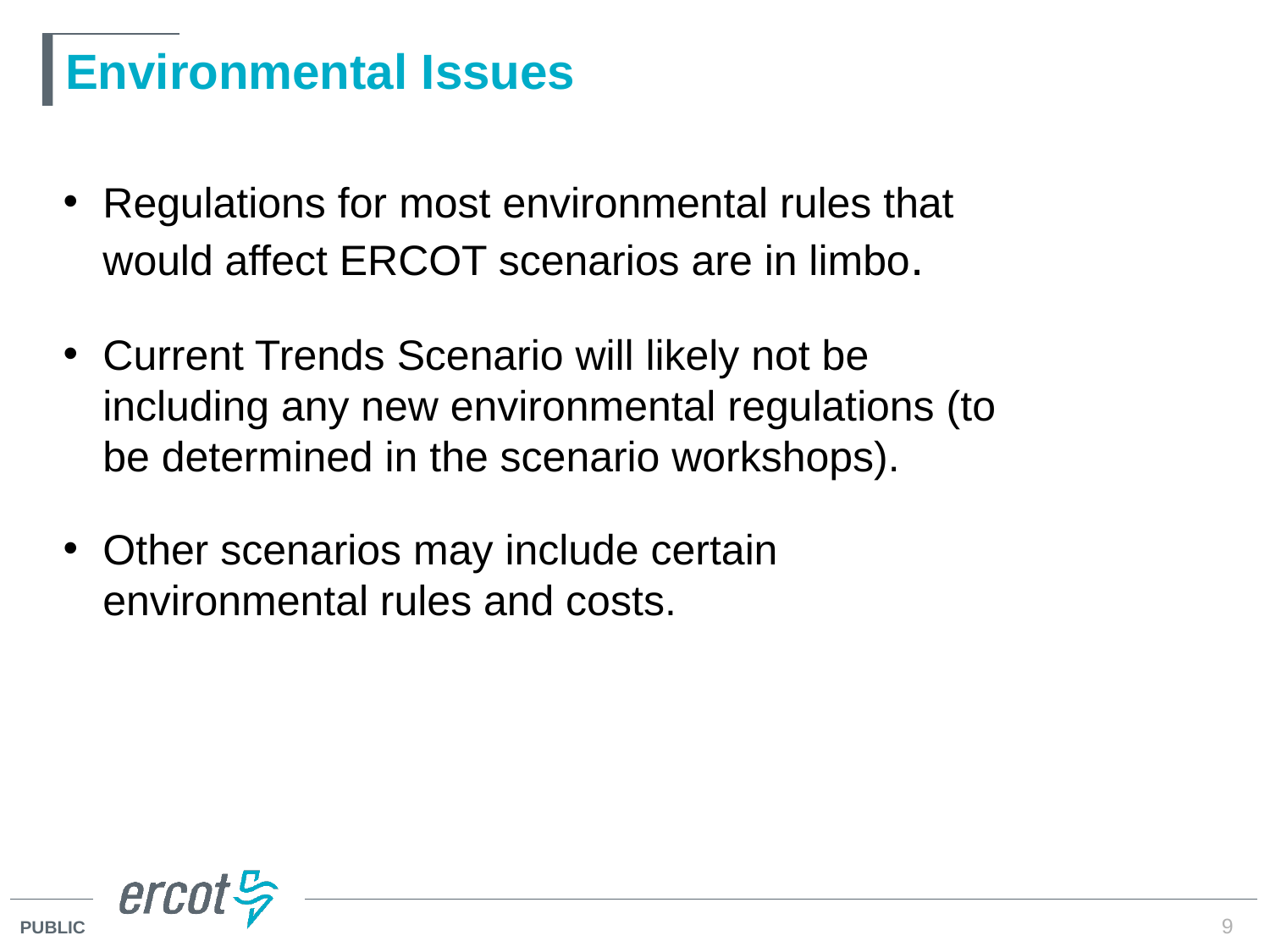

# Environmental Issues
Regulations for most environmental rules that would affect ERCOT scenarios are in limbo.
Current Trends Scenario will likely not be including any new environmental regulations (to be determined in the scenario workshops).
Other scenarios may include certain environmental rules and costs.
9